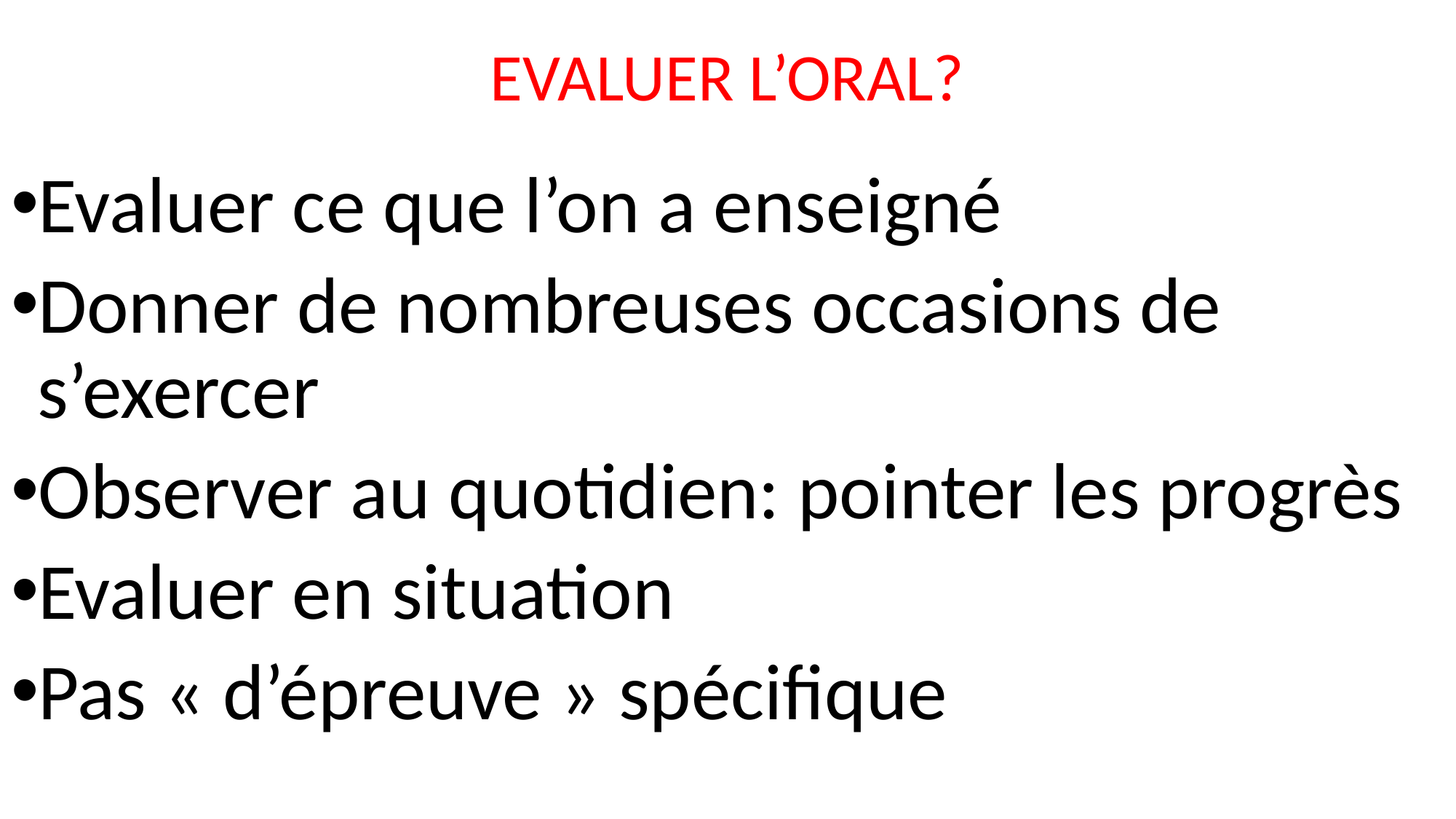

# EVALUER L’ORAL?
Evaluer ce que l’on a enseigné
Donner de nombreuses occasions de s’exercer
Observer au quotidien: pointer les progrès
Evaluer en situation
Pas « d’épreuve » spécifique